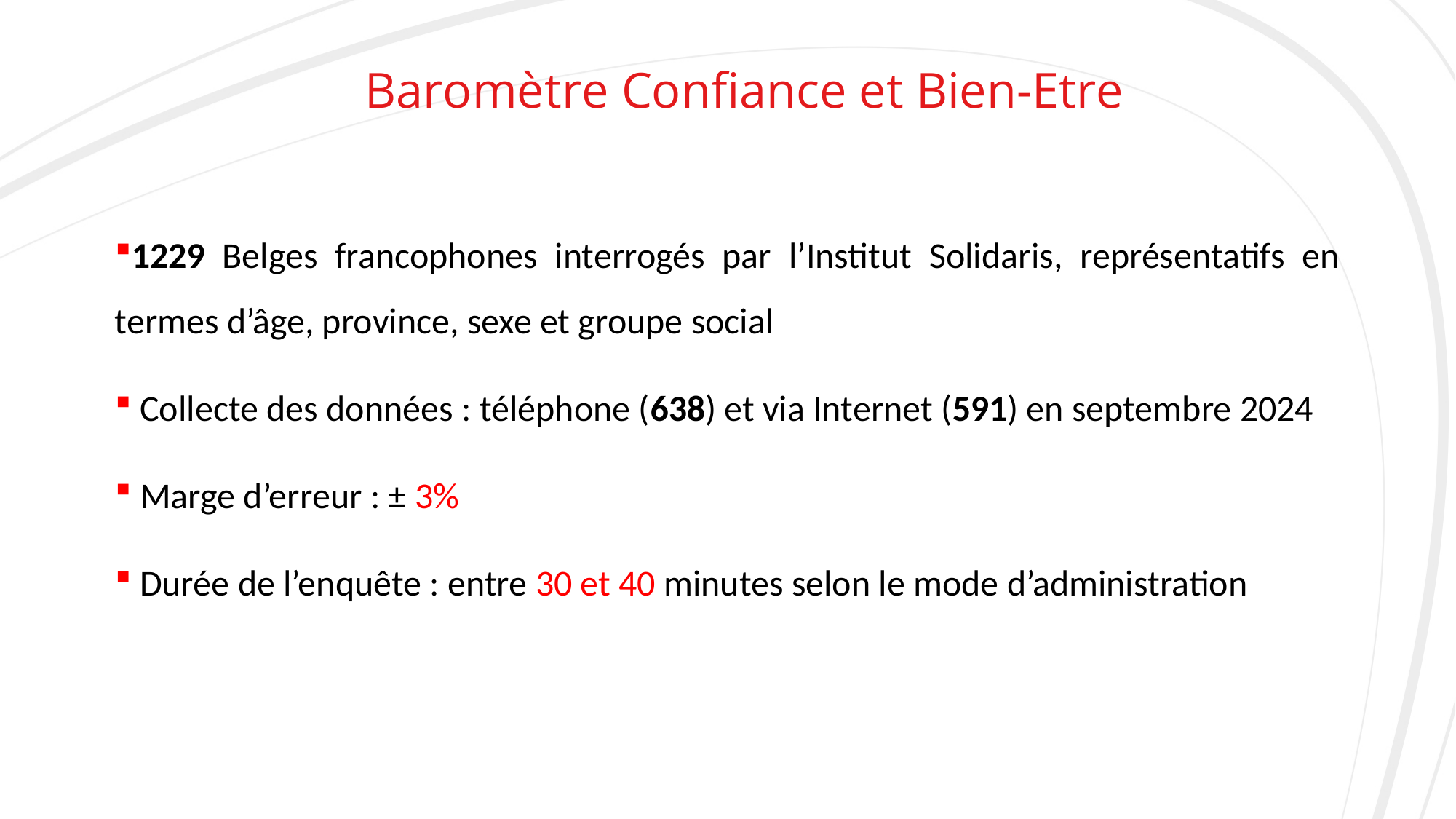

Baromètre Confiance et Bien-Etre
1229 Belges francophones interrogés par l’Institut Solidaris, représentatifs en termes d’âge, province, sexe et groupe social
 Collecte des données : téléphone (638) et via Internet (591) en septembre 2024
 Marge d’erreur : ± 3%
 Durée de l’enquête : entre 30 et 40 minutes selon le mode d’administration